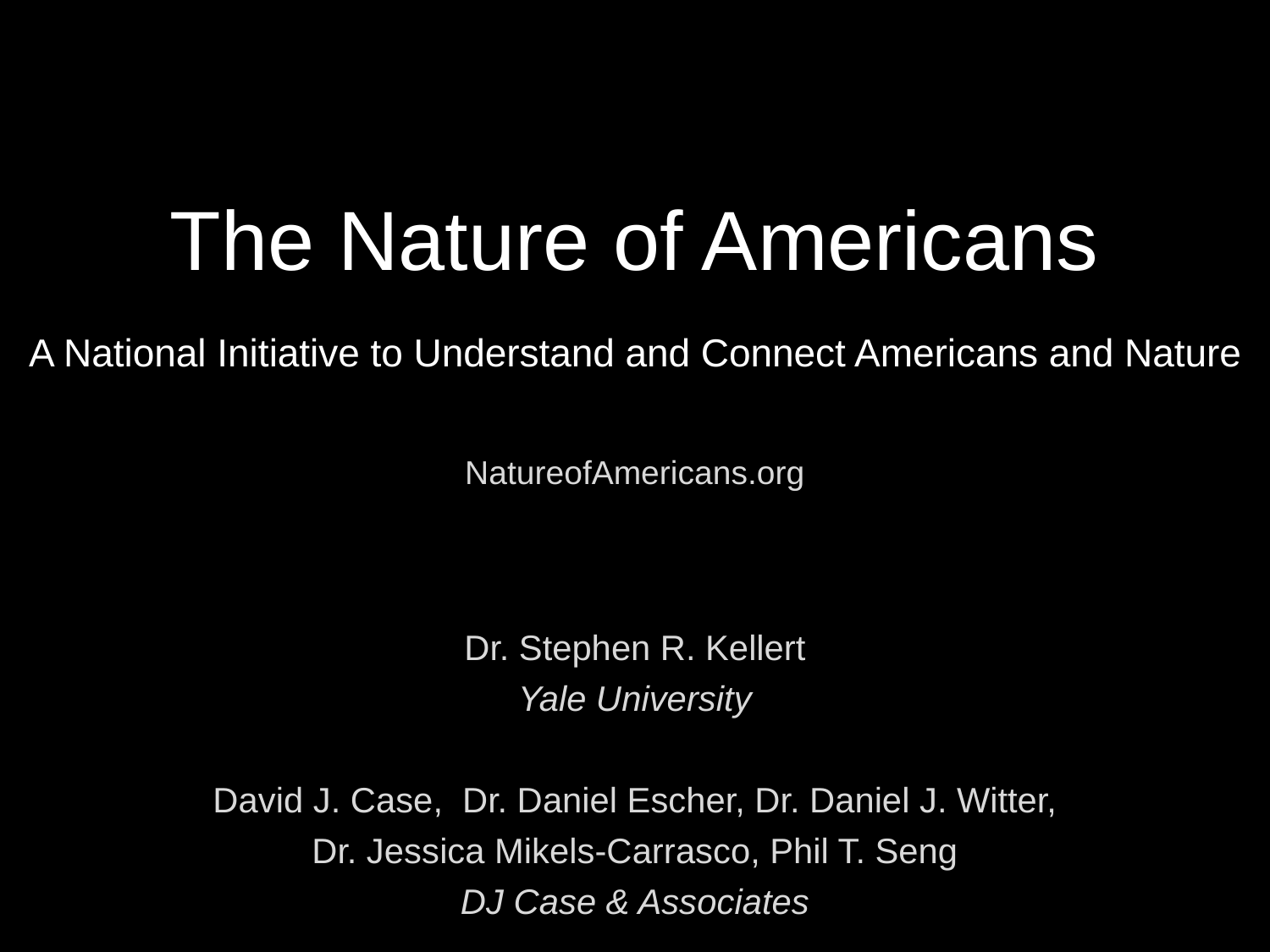

# The Nature of Americans A National Initiative to Understand and Connect Americans and Nature NatureofAmericans.org
Dr. Stephen R. Kellert
Yale University

David J. Case,  Dr. Daniel Escher, Dr. Daniel J. Witter,
Dr. Jessica Mikels-Carrasco, Phil T. Seng
DJ Case & Associates